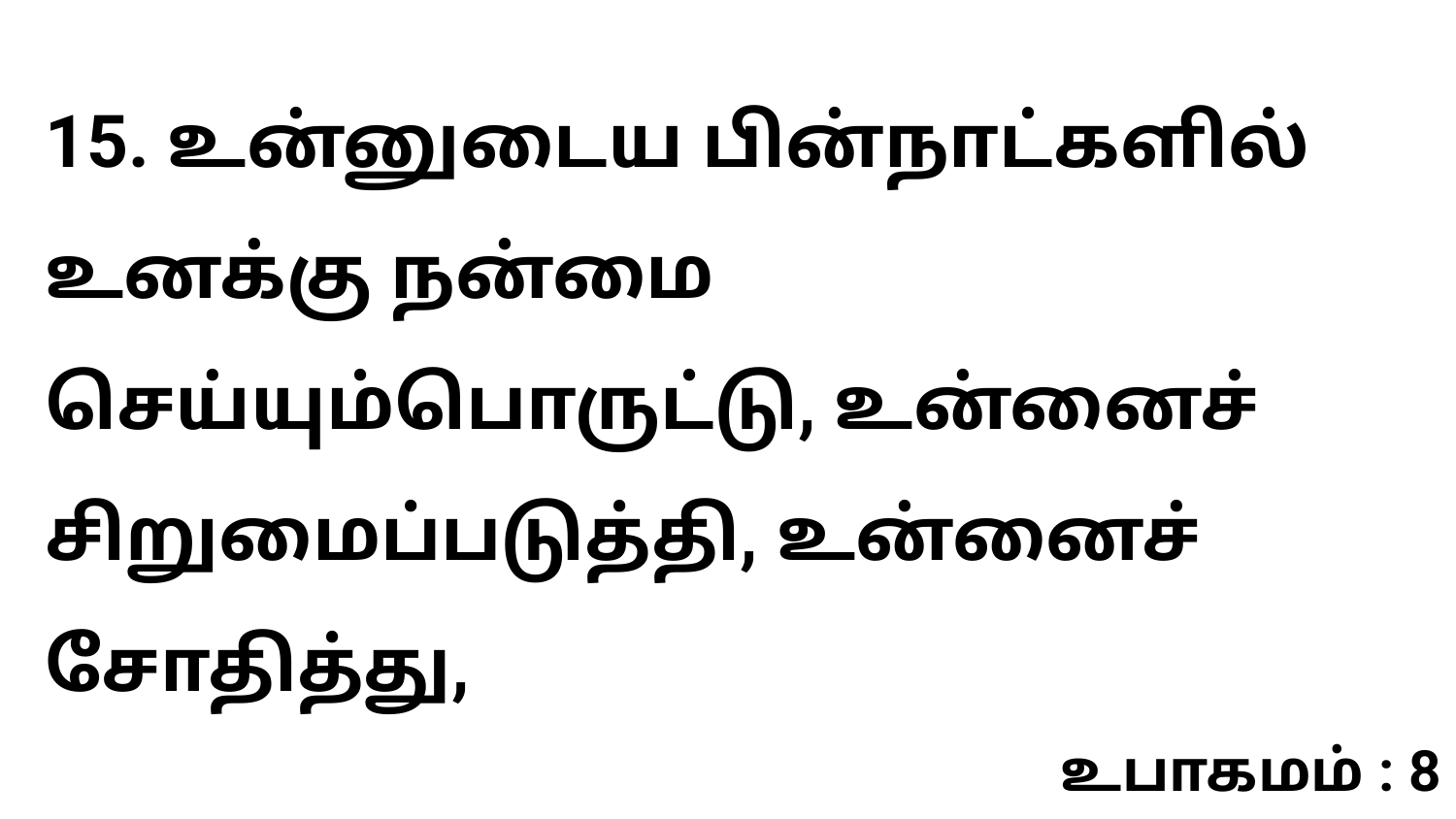

15. உன்னுடைய பின்நாட்களில் உனக்கு நன்மை செய்யும்பொருட்டு, உன்னைச் சிறுமைப்படுத்தி, உன்னைச் சோதித்து,
உபாகமம் : 8